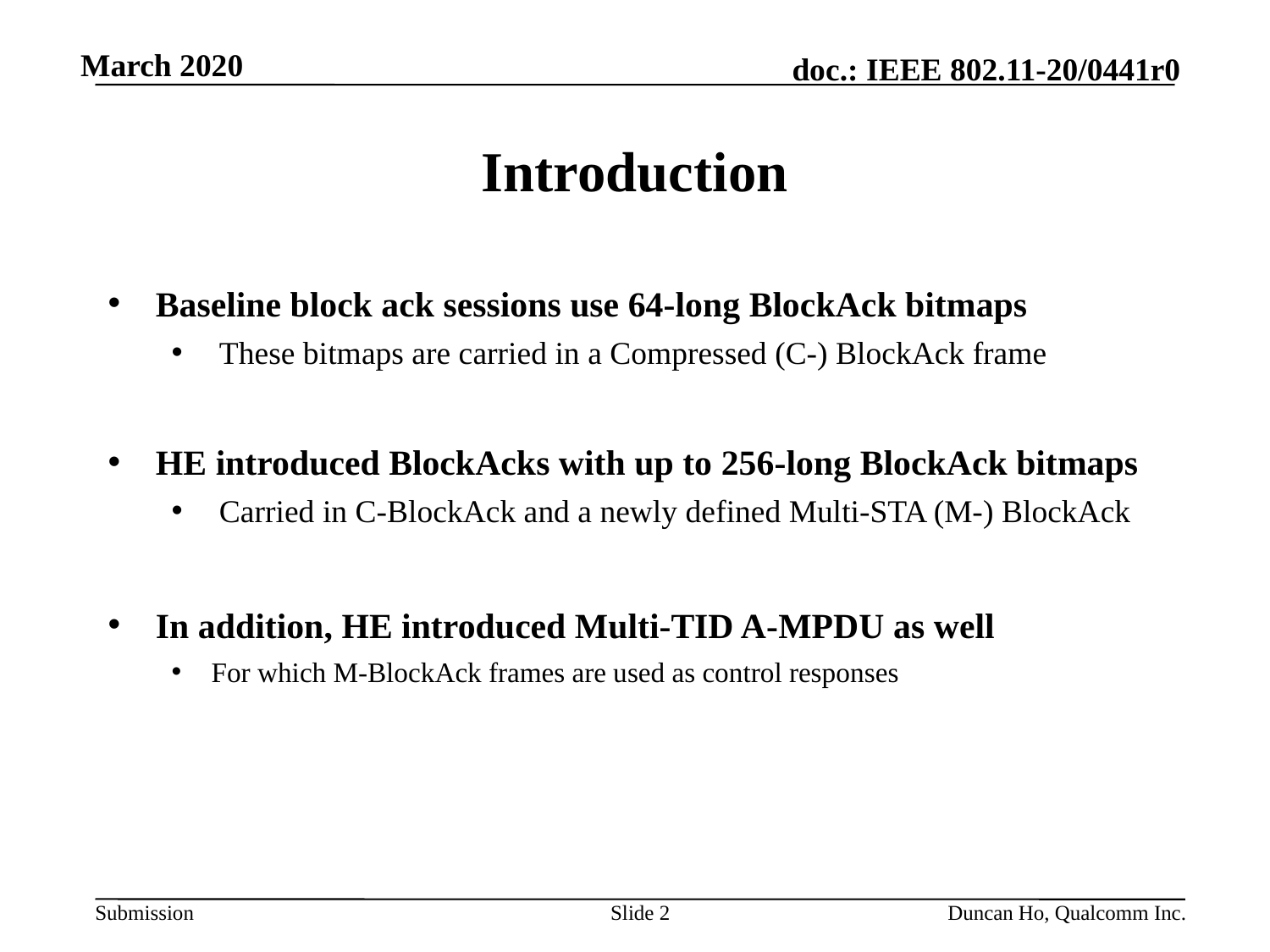

# Introduction
Baseline block ack sessions use 64-long BlockAck bitmaps
These bitmaps are carried in a Compressed (C-) BlockAck frame

HE introduced BlockAcks with up to 256-long BlockAck bitmaps
Carried in C-BlockAck and a newly defined Multi-STA (M-) BlockAck

In addition, HE introduced Multi-TID A-MPDU as well
For which M-BlockAck frames are used as control responses

Slide 2
Duncan Ho, Qualcomm Inc.